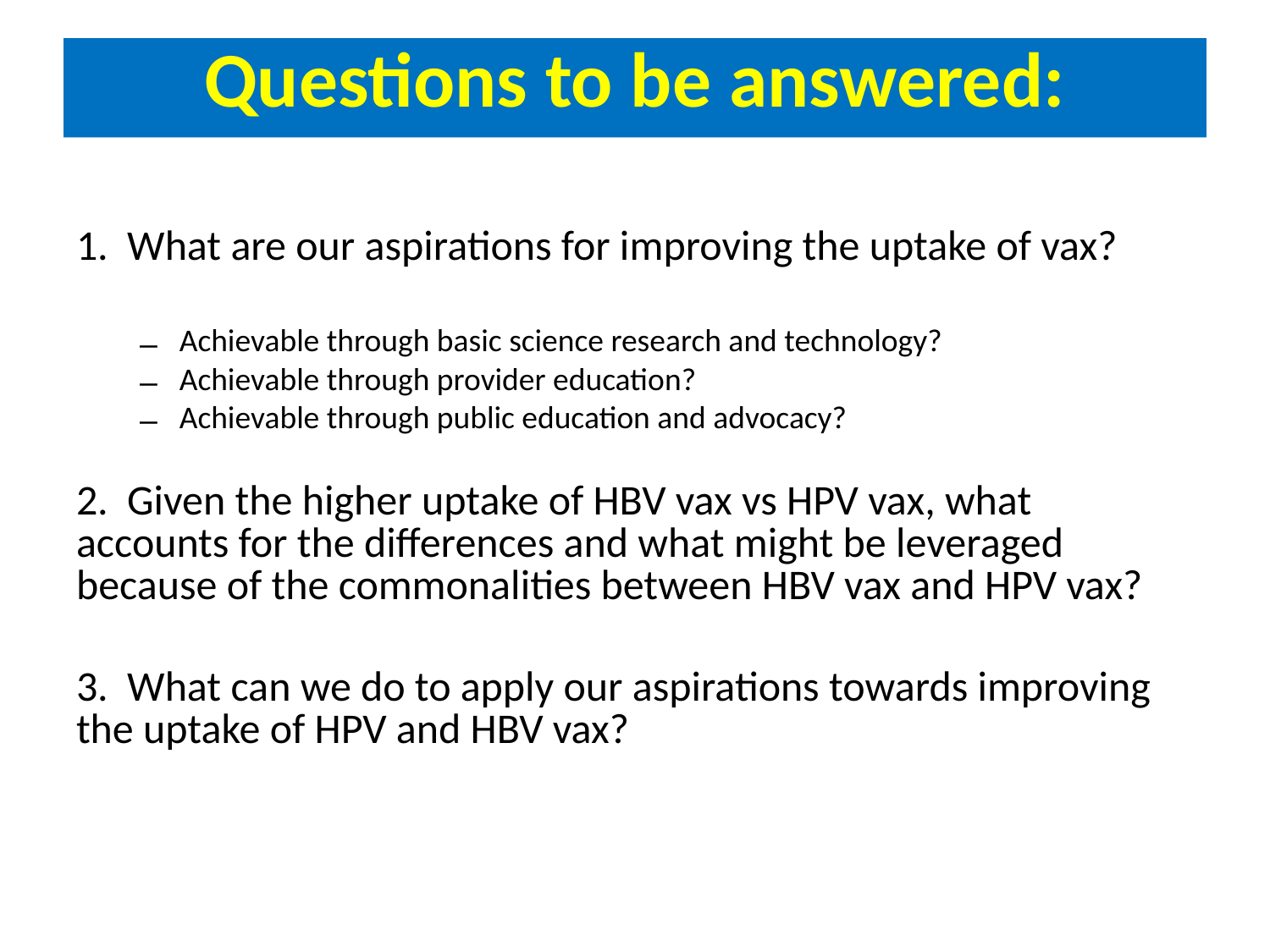

# Questions to be answered:
1.  What are our aspirations for improving the uptake of vax?

Achievable through basic science research and technology?
Achievable through provider education?
Achievable through public education and advocacy?

2.  Given the higher uptake of HBV vax vs HPV vax, what accounts for the differences and what might be leveraged because of the commonalities between HBV vax and HPV vax?

3.  What can we do to apply our aspirations towards improving the uptake of HPV and HBV vax?